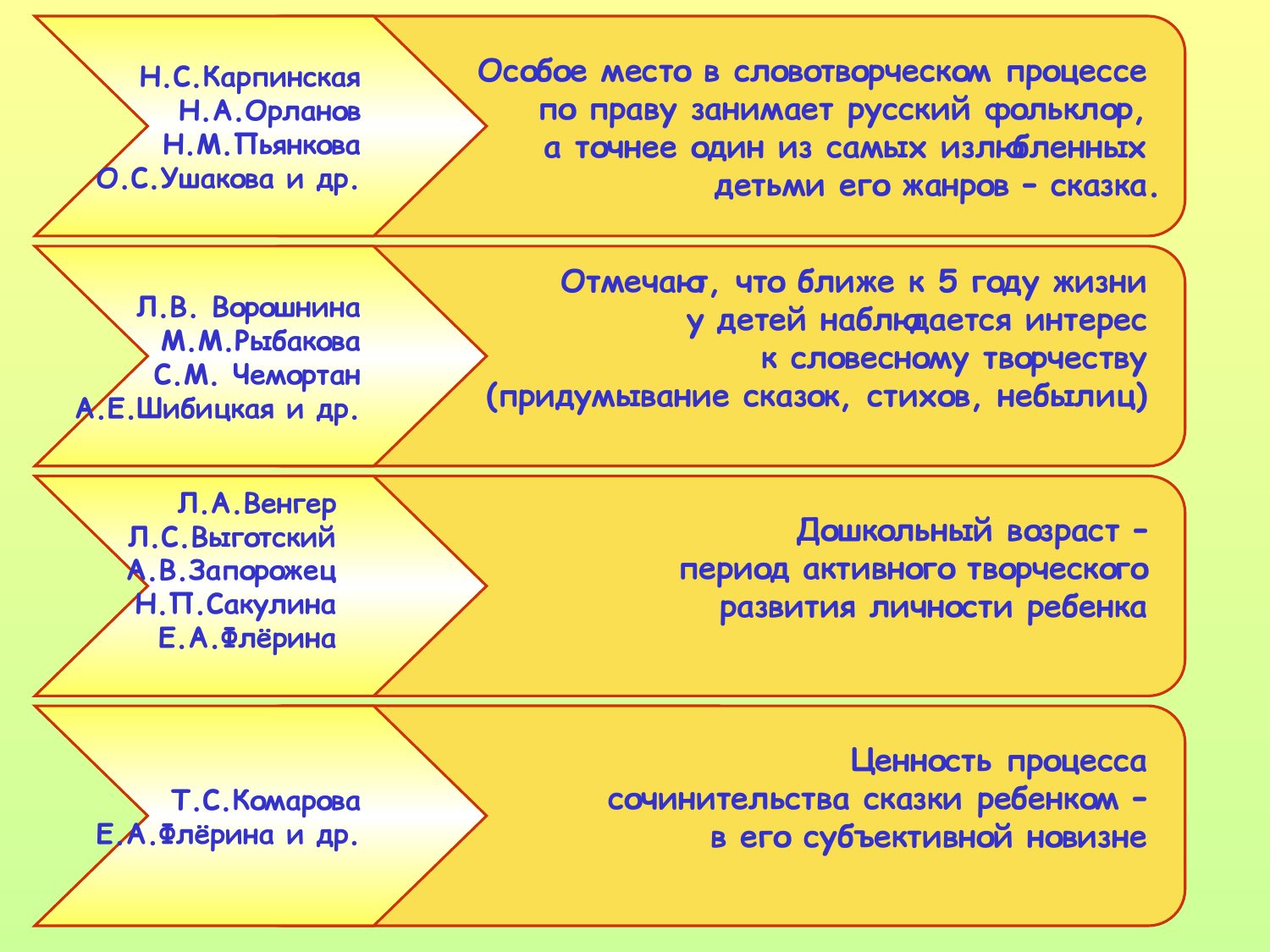

Н.С.Карпинская
Н.А.Орланов
Н.М.Пьянкова
О.С.Ушакова и др.
Особое место в словотворческом процессе
по праву занимает русский фольклор,
а точнее один из самых излюбленных
детьми его жанров – сказка.
Л.В. Ворошнина
М.М.Рыбакова
С.М. Чемортан
А.Е.Шибицкая и др.

Отмечают, что ближе к 5 году жизни
у детей наблюдается интерес
к словесному творчеству
(придумывание сказок, стихов, небылиц)

Л.А.Венгер
Л.С.Выготский
А.В.Запорожец
Н.П.Сакулина
Е.А.Флёрина

Дошкольный возраст –
период активного творческого
развития личности ребенка

Т.С.Комарова
Е.А.Флёрина и др.

Ценность процесса
сочинительства сказки ребенком –
в его субъективной новизне